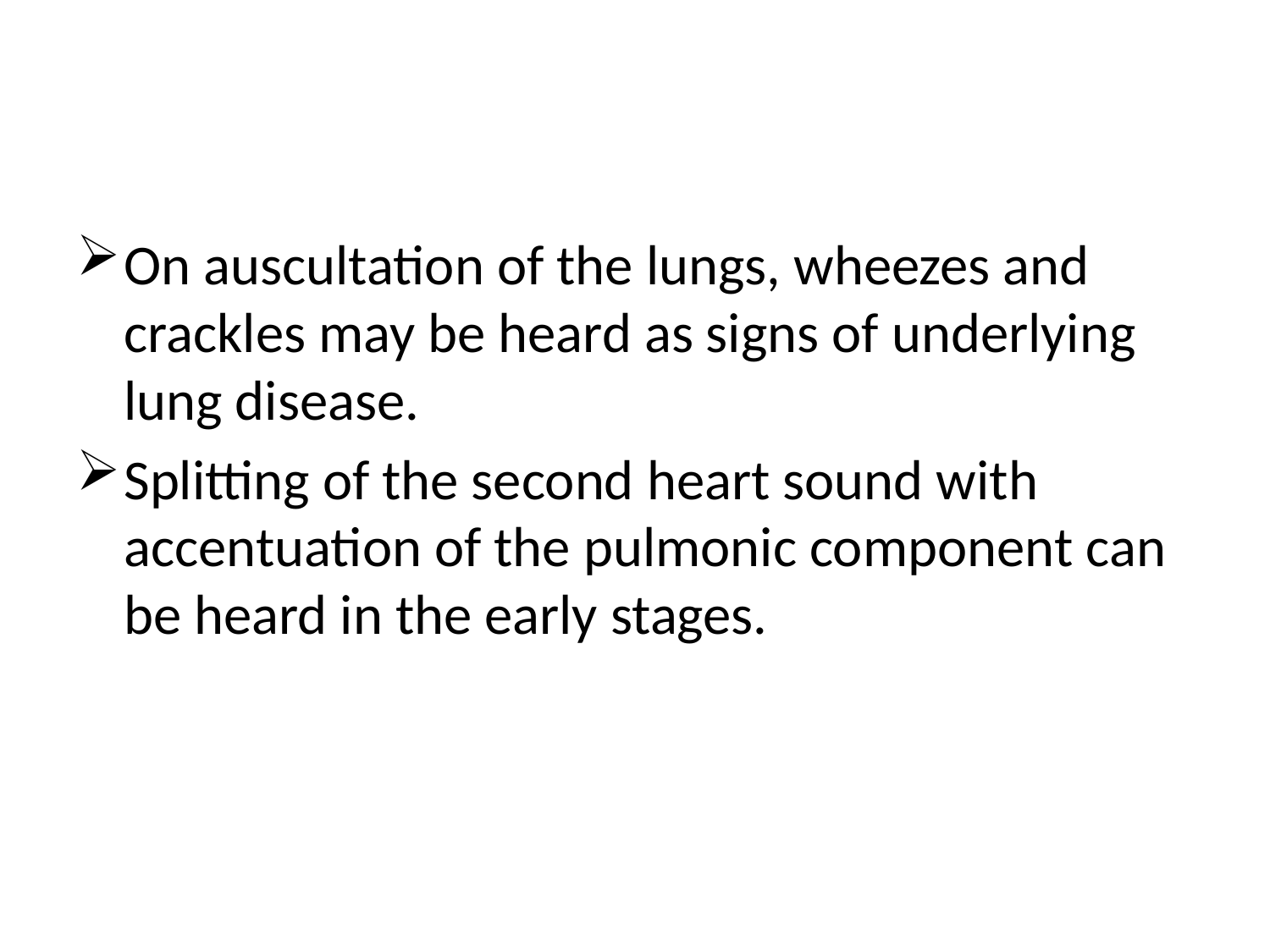

#
On auscultation of the lungs, wheezes and crackles may be heard as signs of underlying lung disease.
Splitting of the second heart sound with accentuation of the pulmonic component can be heard in the early stages.